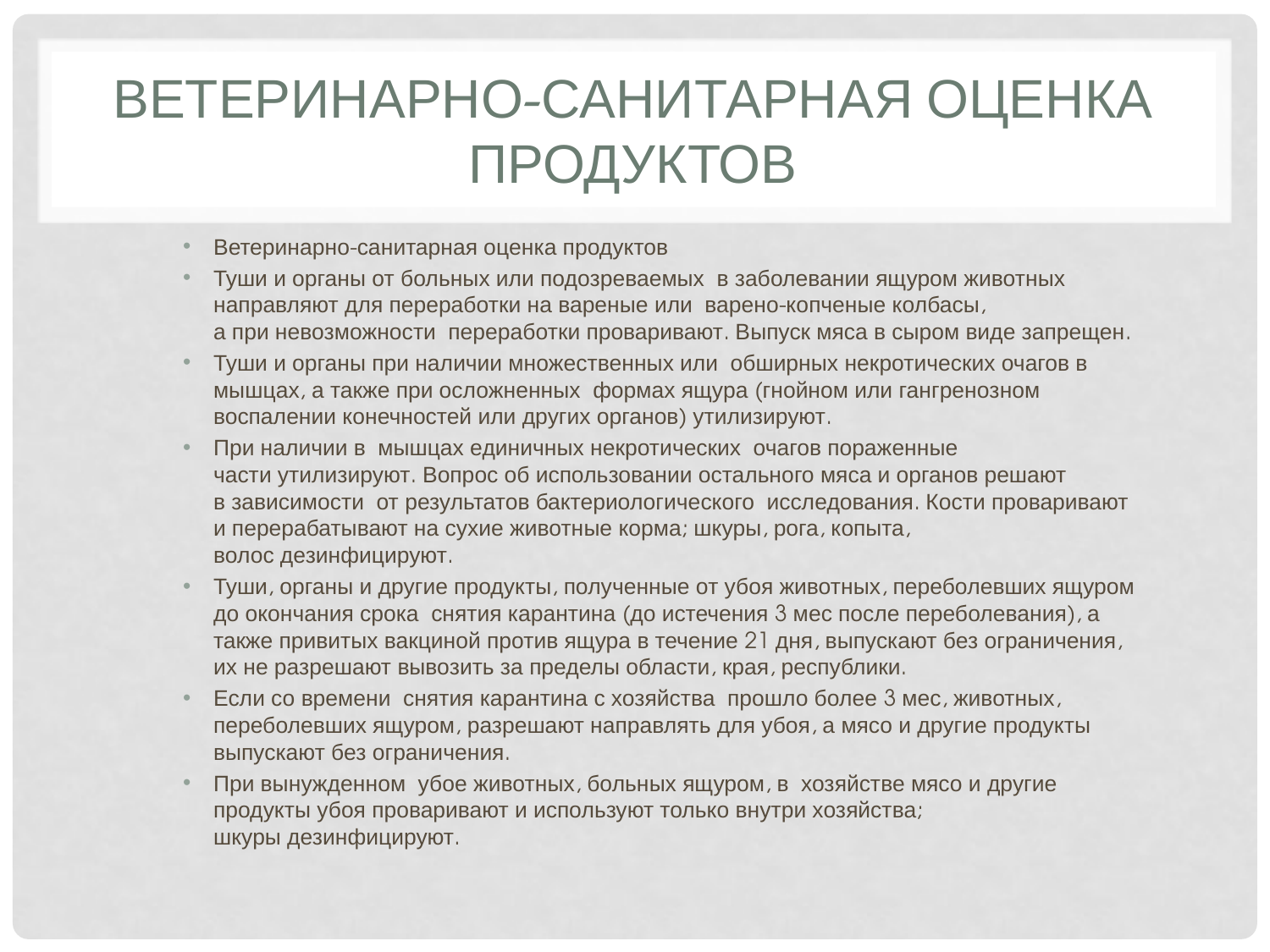

# Ветеринарно-санитарная оценка продуктов
Ветеринарно-санитарная оценка продуктов
Туши и органы от больных или подозреваемых  в заболевании ящуром животных направляют для переработки на вареные или  варено-копченые колбасы, а при невозможности  переработки проваривают. Выпуск мяса в сыром виде запрещен.
Туши и органы при наличии множественных или  обширных некротических очагов в  мышцах, а также при осложненных  формах ящура (гнойном или гангренозном воспалении конечностей или других органов) утилизируют.
При наличии в  мышцах единичных некротических  очагов пораженные части утилизируют. Вопрос об использовании остального мяса и органов решают в зависимости  от результатов бактериологического  исследования. Кости проваривают  и перерабатывают на сухие животные корма; шкуры, рога, копыта, волос дезинфицируют.
Туши, органы и другие продукты, полученные от убоя животных, переболевших ящуром до окончания срока  снятия карантина (до истечения 3 мес после переболевания), а также привитых вакциной против ящура в течение 21 дня, выпускают без ограничения, их не разрешают вывозить за пределы области, края, республики.
Если со времени  снятия карантина с хозяйства  прошло более 3 мес, животных, переболевших ящуром, разрешают направлять для убоя, а мясо и другие продукты выпускают без ограничения.
При вынужденном  убое животных, больных ящуром, в  хозяйстве мясо и другие продукты убоя проваривают и используют только внутри хозяйства; шкуры дезинфицируют.